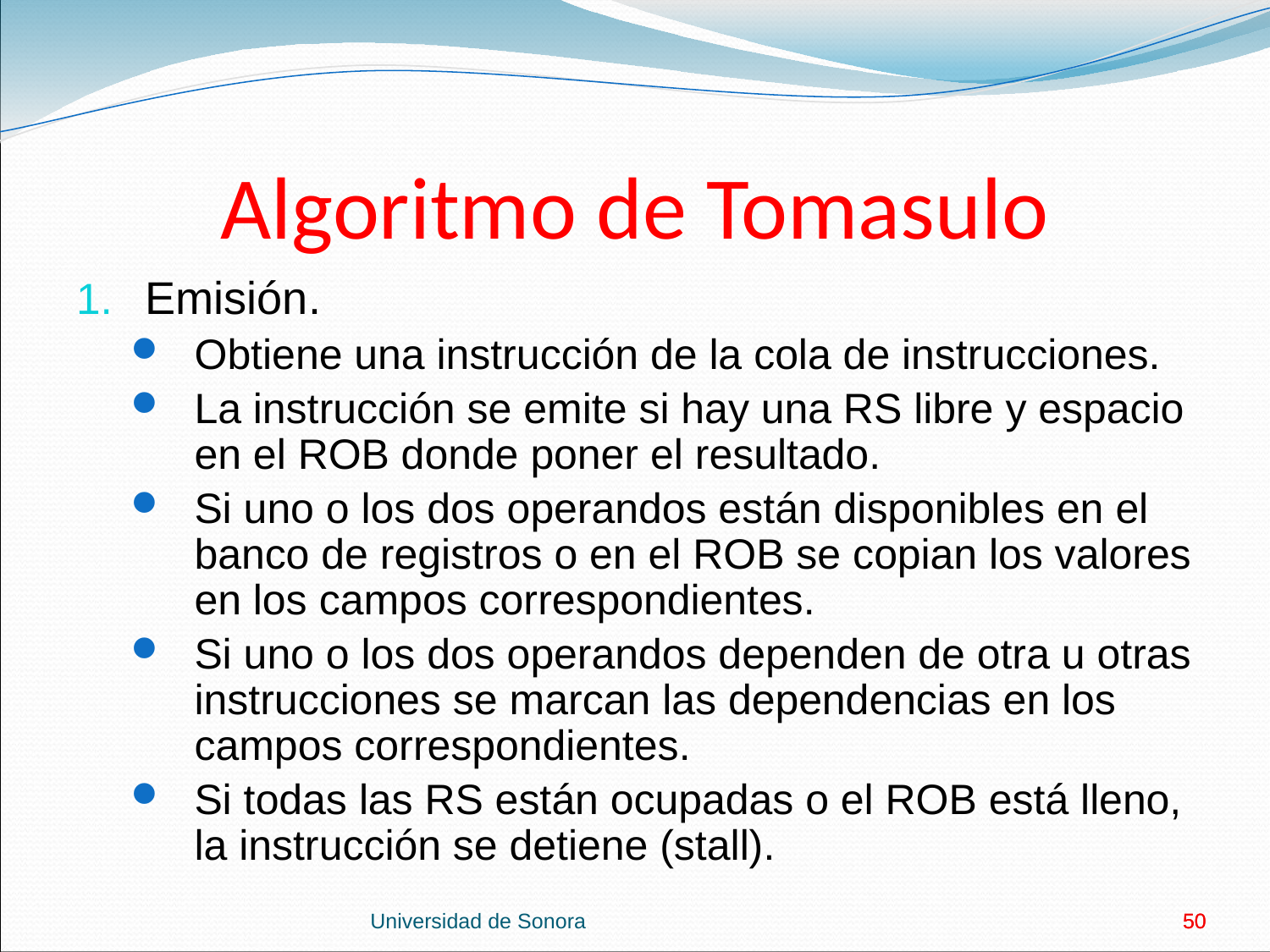

# Algoritmo de Tomasulo
Emisión.
Obtiene una instrucción de la cola de instrucciones.
La instrucción se emite si hay una RS libre y espacio en el ROB donde poner el resultado.
Si uno o los dos operandos están disponibles en el banco de registros o en el ROB se copian los valores en los campos correspondientes.
Si uno o los dos operandos dependen de otra u otras instrucciones se marcan las dependencias en los campos correspondientes.
Si todas las RS están ocupadas o el ROB está lleno, la instrucción se detiene (stall).
Universidad de Sonora

50
50